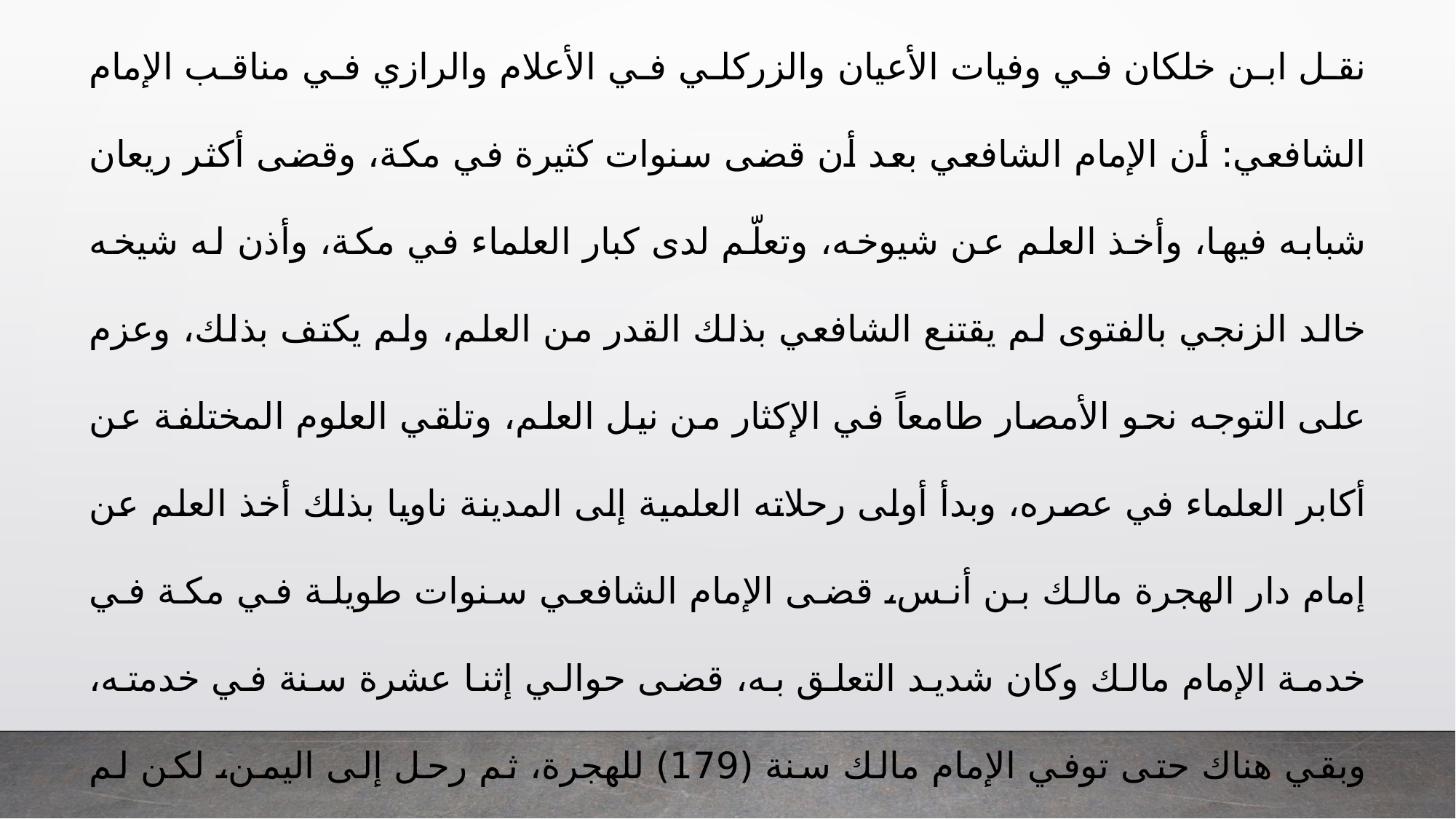

نقل ابن خلكان في وفيات الأعيان والزركلي في الأعلام والرازي في مناقب الإمام الشافعي: أن الإمام الشافعي بعد أن قضى سنوات كثيرة في مكة، وقضى أكثر ريعان شبابه فيها، وأخذ العلم عن شيوخه، وتعلّم لدى كبار العلماء في مكة، وأذن له شيخه خالد الزنجي بالفتوى لم يقتنع الشافعي بذلك القدر من العلم، ولم يكتف بذلك، وعزم على التوجه نحو الأمصار طامعاً في الإكثار من نيل العلم، وتلقي العلوم المختلفة عن أكابر العلماء في عصره، وبدأ أولى رحلاته العلمية إلى المدينة ناويا بذلك أخذ العلم عن إمام دار الهجرة مالك بن أنس، قضى الإمام الشافعي سنوات طويلة في مكة في خدمة الإمام مالك وكان شديد التعلق به، قضى حوالي إثنا عشرة سنة في خدمته، وبقي هناك حتى توفي الإمام مالك سنة (179) للهجرة، ثم رحل إلى اليمن، لكن لم يبق في اليمن زمنا طويلا، وأخذ العلم عن شيوخه طيلة بقائه في اليمن، وبعد اليمن توجّه إلى بغداد للمرة الأولى وبقي زمناً طويلاً هناك، و تتلمّذ على شيوخ بغداد، ومن بين هؤلاء الشيوخ محمد بن حسن الشيباني صاحب أبي حنيفة.